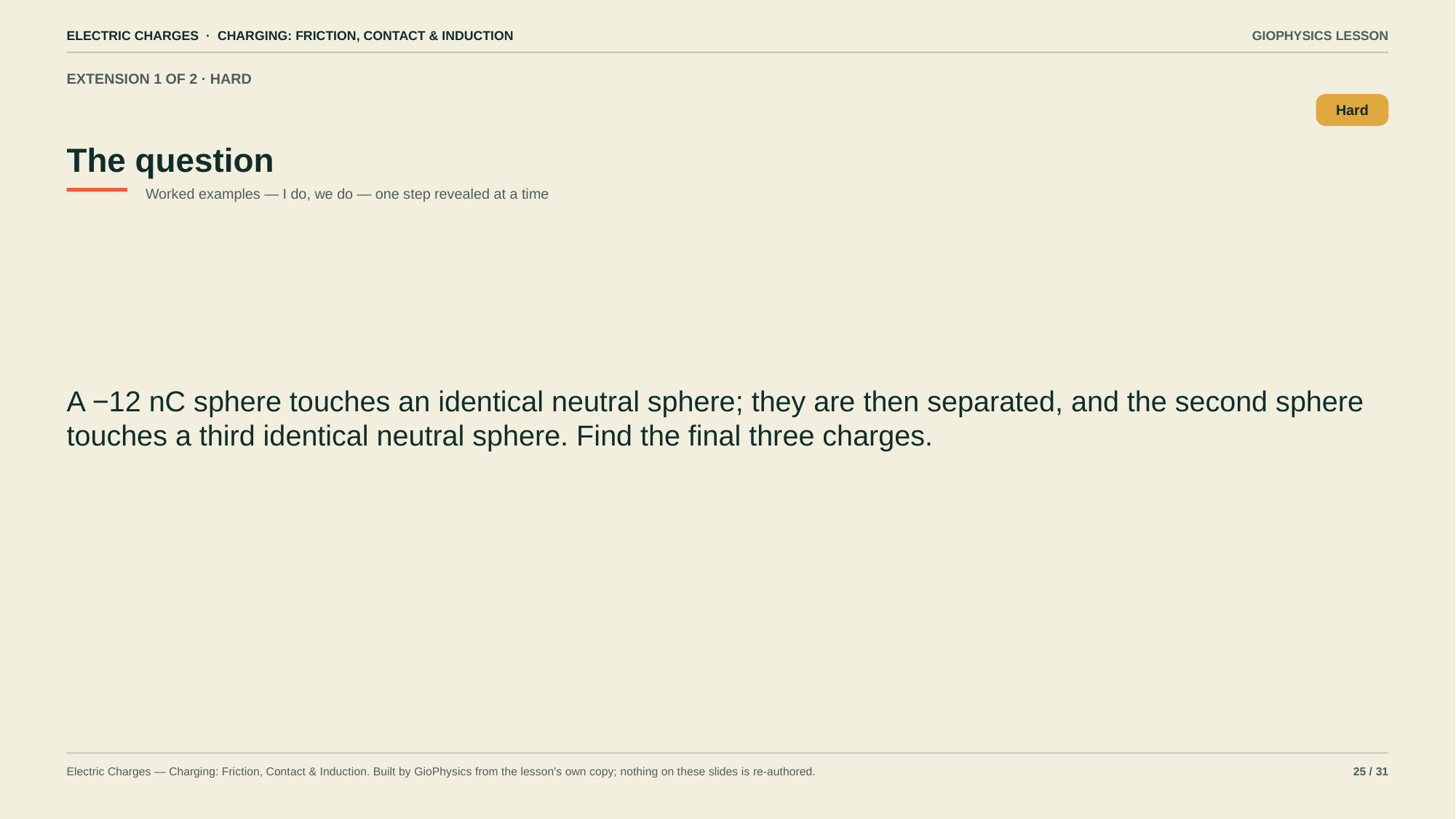

ELECTRIC CHARGES  ·  CHARGING: FRICTION, CONTACT & INDUCTION
GIOPHYSICS LESSON

EXTENSION 1 OF 2 · HARD
The question

Hard
Worked examples — I do, we do — one step revealed at a time

A −12 nC sphere touches an identical neutral sphere; they are then separated, and the second sphere touches a third identical neutral sphere. Find the final three charges.

Electric Charges — Charging: Friction, Contact & Induction. Built by GioPhysics from the lesson's own copy; nothing on these slides is re-authored.
25 / 31